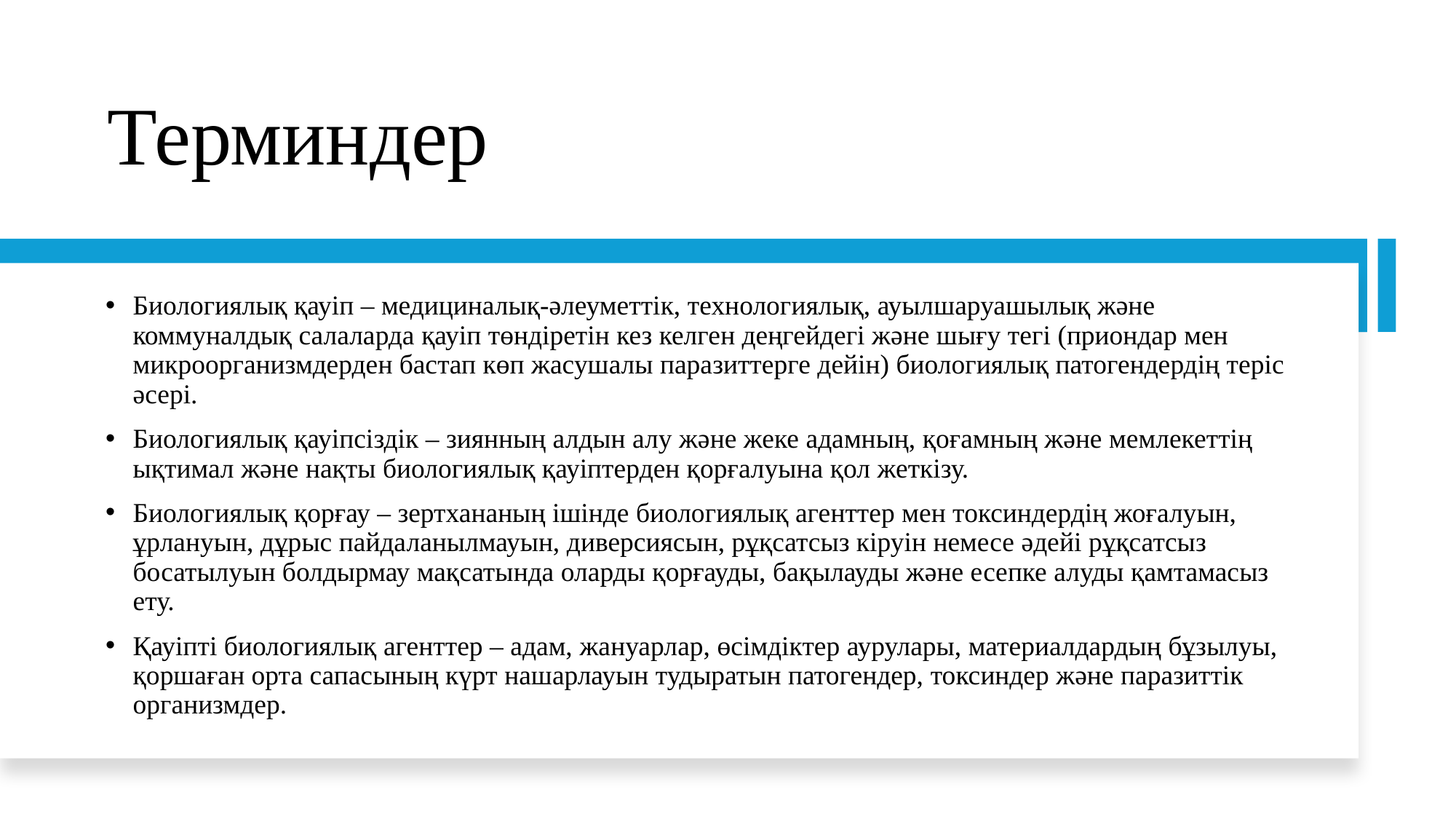

# Терминдер

Биологиялық қауіп – медициналық-әлеуметтік, технологиялық, ауылшаруашылық және коммуналдық салаларда қауіп төндіретін кез келген деңгейдегі және шығу тегі (приондар мен микроорганизмдерден бастап көп жасушалы паразиттерге дейін) биологиялық патогендердің теріс әсері.
Биологиялық қауіпсіздік – зиянның алдын алу және жеке адамның, қоғамның және мемлекеттің ықтимал және нақты биологиялық қауіптерден қорғалуына қол жеткізу.
Биологиялық қорғау – зертхананың ішінде биологиялық агенттер мен токсиндердің жоғалуын, ұрлануын, дұрыс пайдаланылмауын, диверсиясын, рұқсатсыз кіруін немесе әдейі рұқсатсыз босатылуын болдырмау мақсатында оларды қорғауды, бақылауды және есепке алуды қамтамасыз ету.
Қауіпті биологиялық агенттер – адам, жануарлар, өсімдіктер аурулары, материалдардың бұзылуы, қоршаған орта сапасының күрт нашарлауын тудыратын патогендер, токсиндер және паразиттік организмдер.